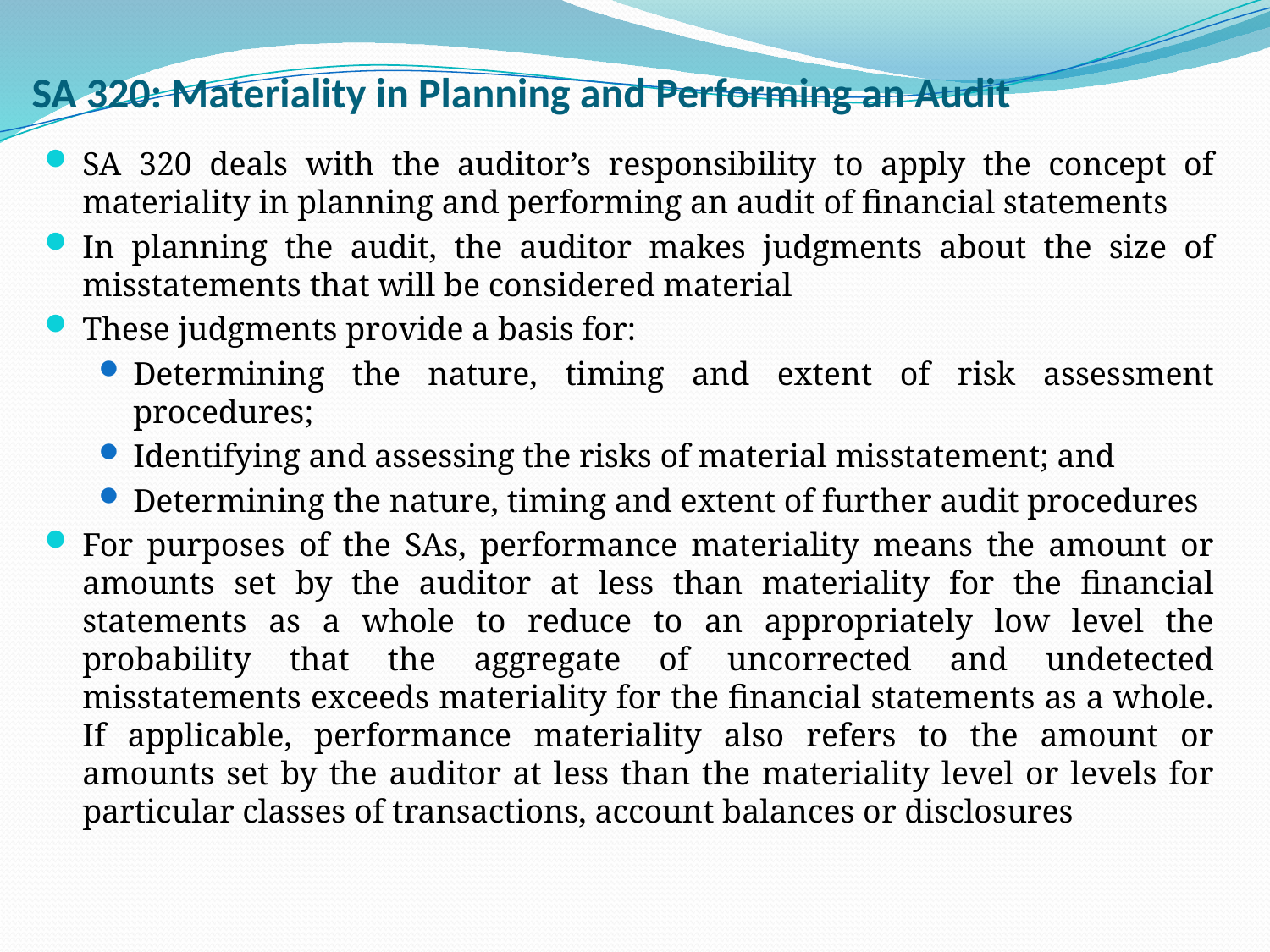

# SA 320: Materiality in Planning and Performing an Audit
SA 320 deals with the auditor’s responsibility to apply the concept of materiality in planning and performing an audit of financial statements
In planning the audit, the auditor makes judgments about the size of misstatements that will be considered material
These judgments provide a basis for:
Determining the nature, timing and extent of risk assessment procedures;
Identifying and assessing the risks of material misstatement; and
Determining the nature, timing and extent of further audit procedures
For purposes of the SAs, performance materiality means the amount or amounts set by the auditor at less than materiality for the financial statements as a whole to reduce to an appropriately low level the probability that the aggregate of uncorrected and undetected misstatements exceeds materiality for the financial statements as a whole. If applicable, performance materiality also refers to the amount or amounts set by the auditor at less than the materiality level or levels for particular classes of transactions, account balances or disclosures